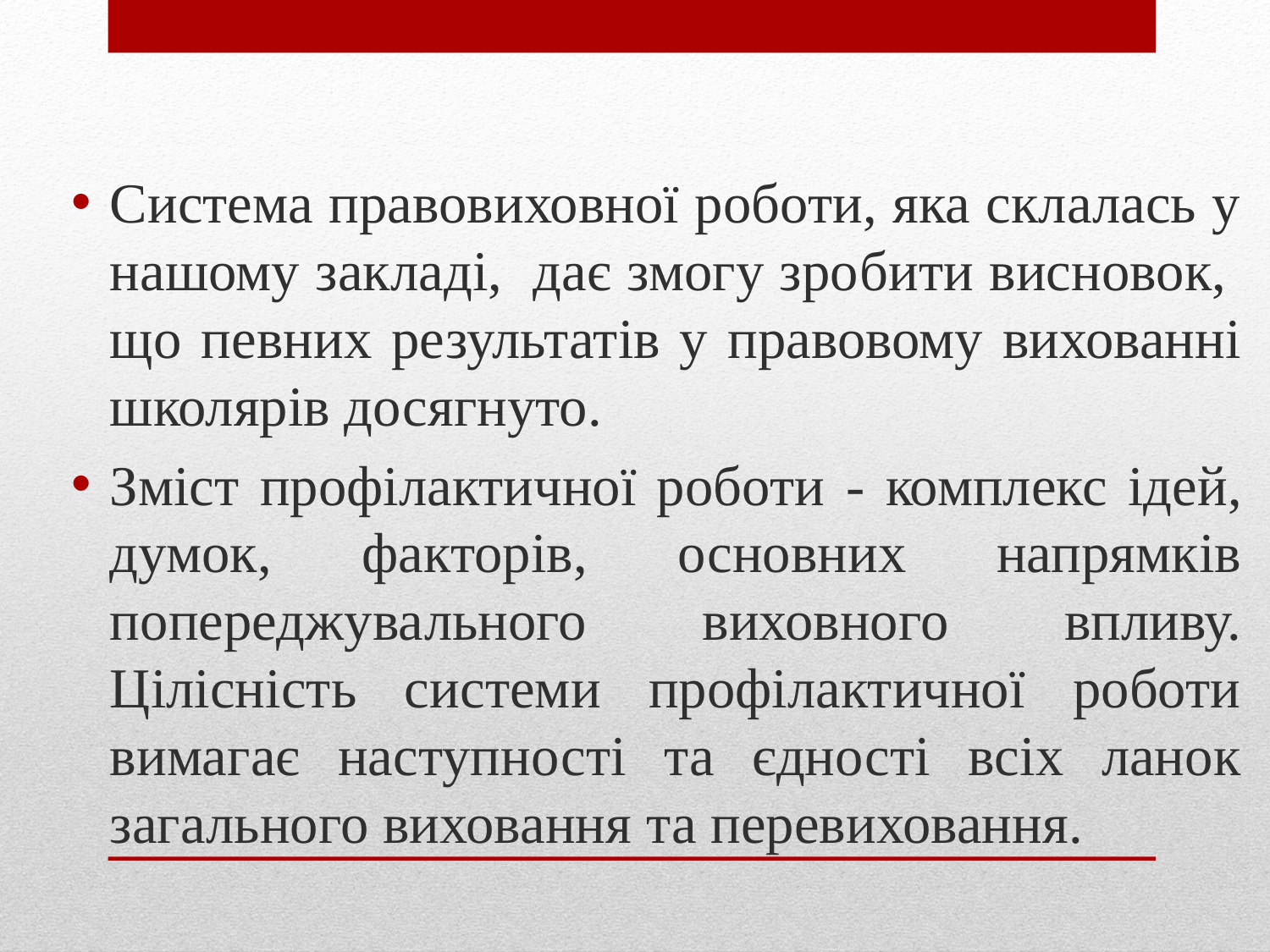

Система правовиховної роботи, яка склалась у нашому закладі,  дає змогу зро­бити висновок,  що певних результатів у правовому вихованні школярів досягнуто.
Зміст профілактичної роботи - комплекс ідей, думок, факторів, основних напрямків попереджувального виховного впливу. Цілісність системи профілактичної роботи вимагає наступності та єдності всіх ланок загального виховання та перевиховання.